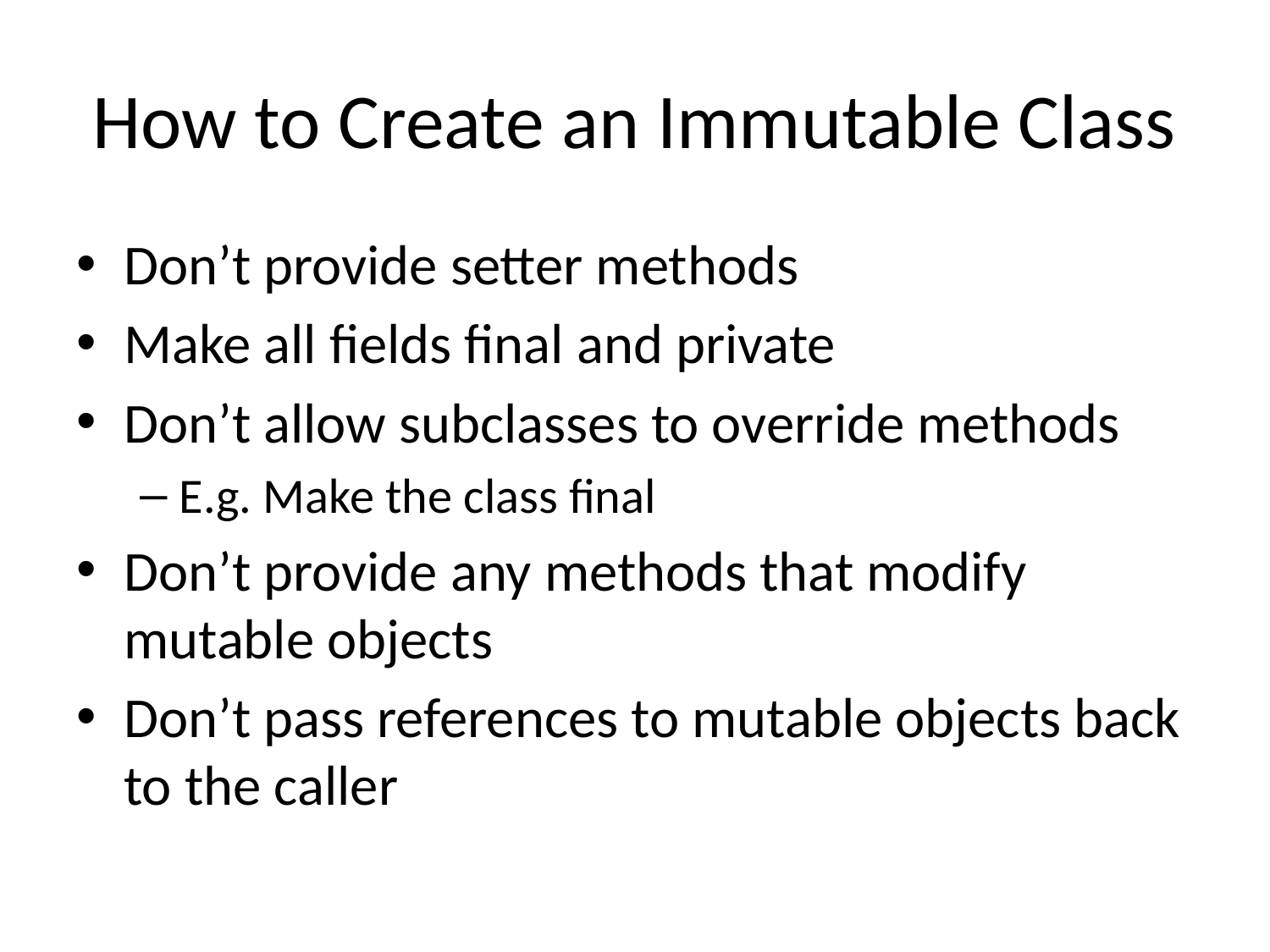

# How to Create an Immutable Class
Don’t provide setter methods
Make all fields final and private
Don’t allow subclasses to override methods
E.g. Make the class final
Don’t provide any methods that modify mutable objects
Don’t pass references to mutable objects back to the caller